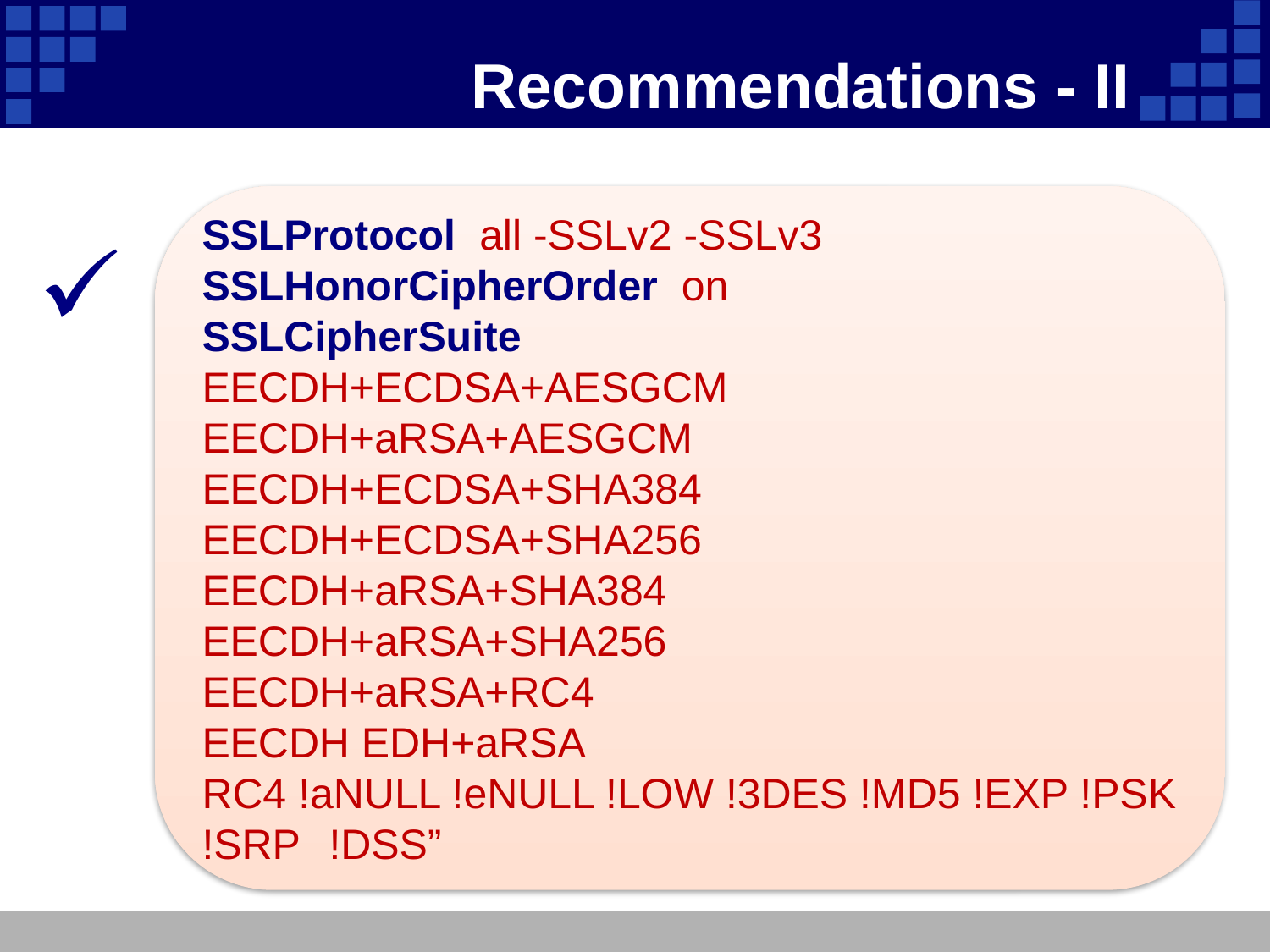

# Recommendations - II
SSLProtocol  all -SSLv2 -SSLv3
SSLHonorCipherOrder  on
SSLCipherSuite
EECDH+ECDSA+AESGCM
EECDH+aRSA+AESGCM
EECDH+ECDSA+SHA384
EECDH+ECDSA+SHA256
EECDH+aRSA+SHA384
EECDH+aRSA+SHA256
EECDH+aRSA+RC4
EECDH EDH+aRSA
RC4 !aNULL !eNULL !LOW !3DES !MD5 !EXP !PSK !SRP 	!DSS”